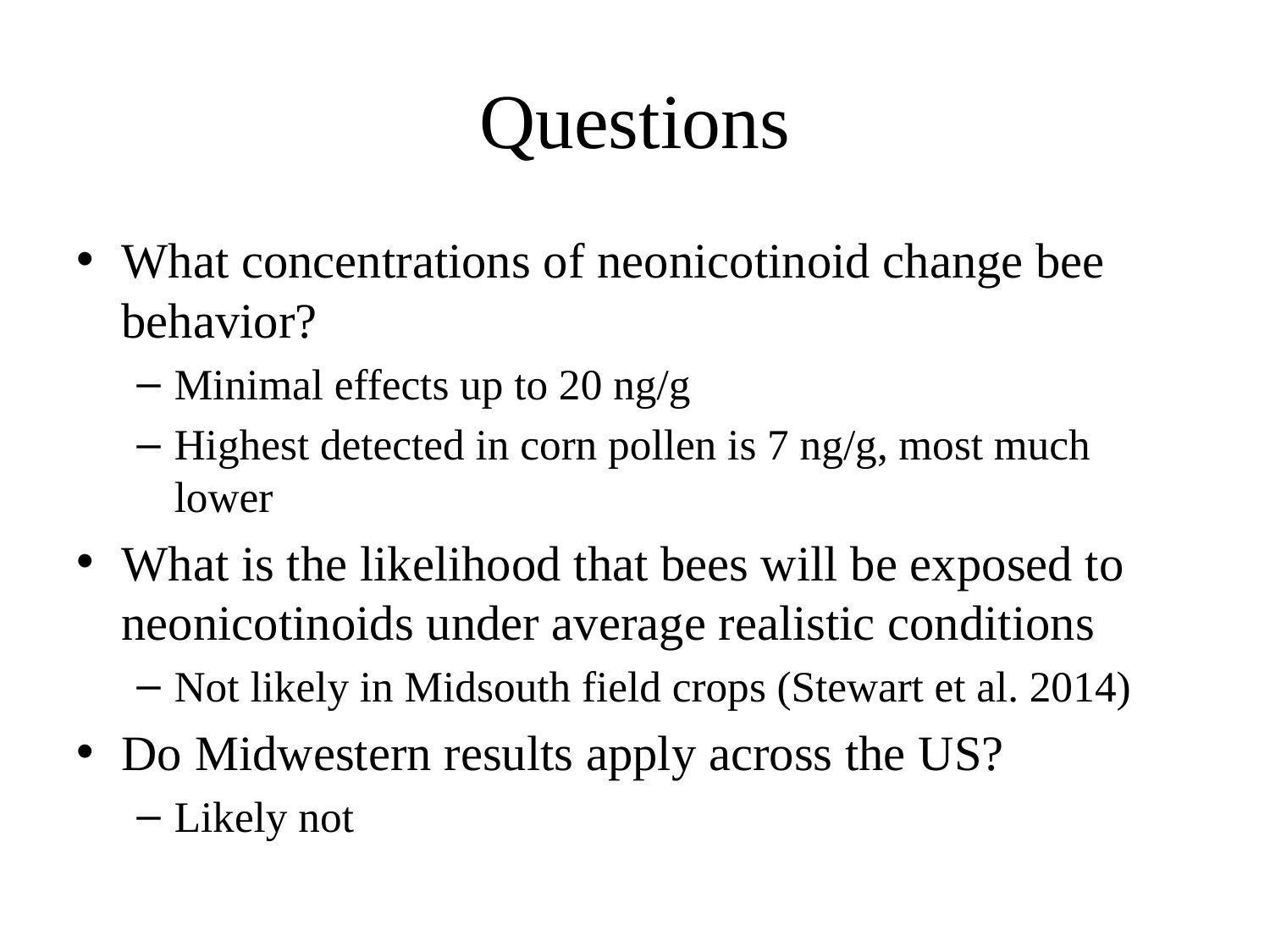

# Questions
What concentrations of neonicotinoid change bee behavior?
Minimal effects up to 20 ng/g
Highest detected in corn pollen is 7 ng/g, most much lower
What is the likelihood that bees will be exposed to neonicotinoids under average realistic conditions
Not likely in Midsouth field crops (Stewart et al. 2014)
Do Midwestern results apply across the US?
Likely not